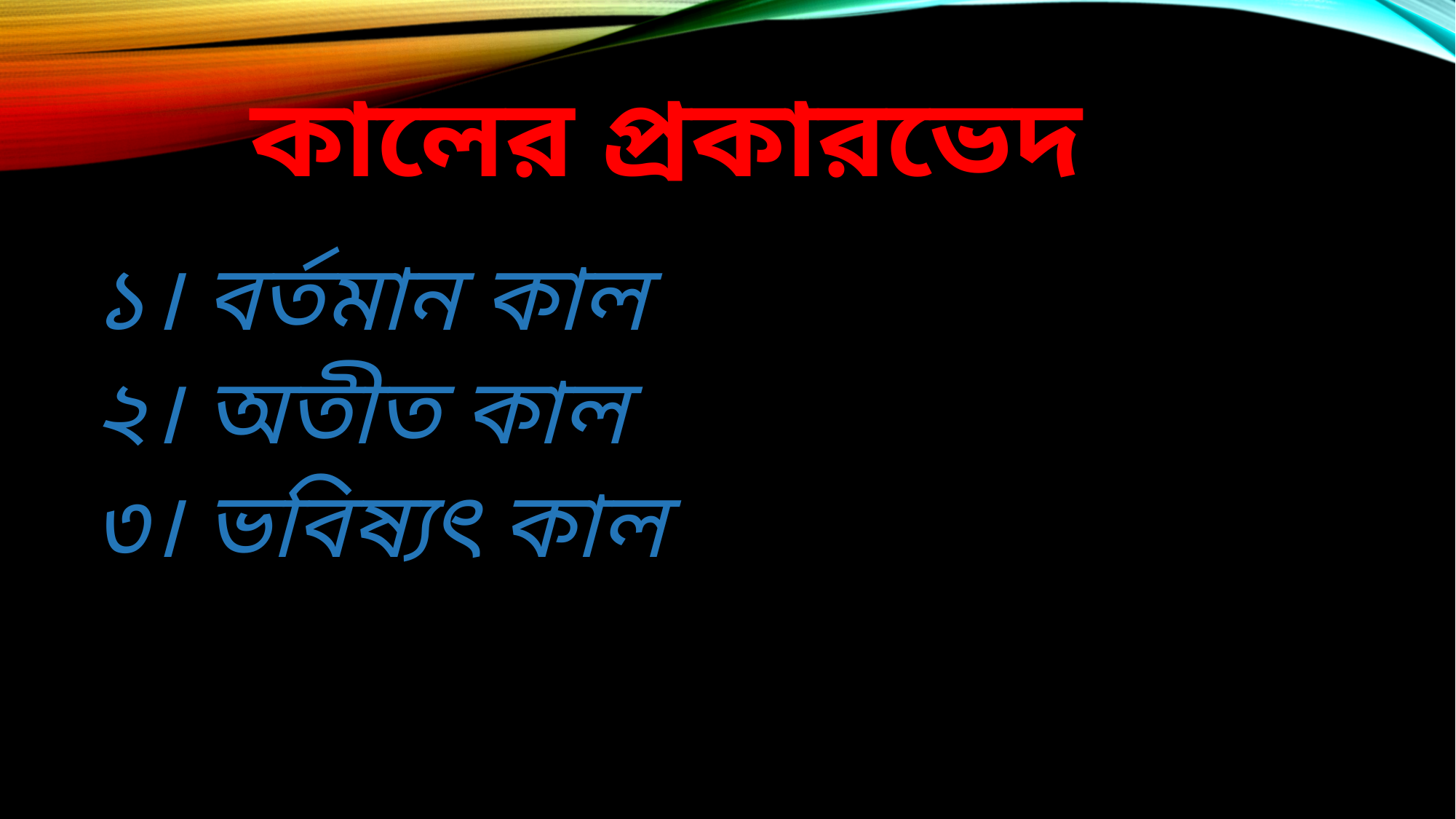

# কালের প্রকারভেদ
১। বর্তমান কাল
২। অতীত কাল
৩। ভবিষ্যৎ কাল